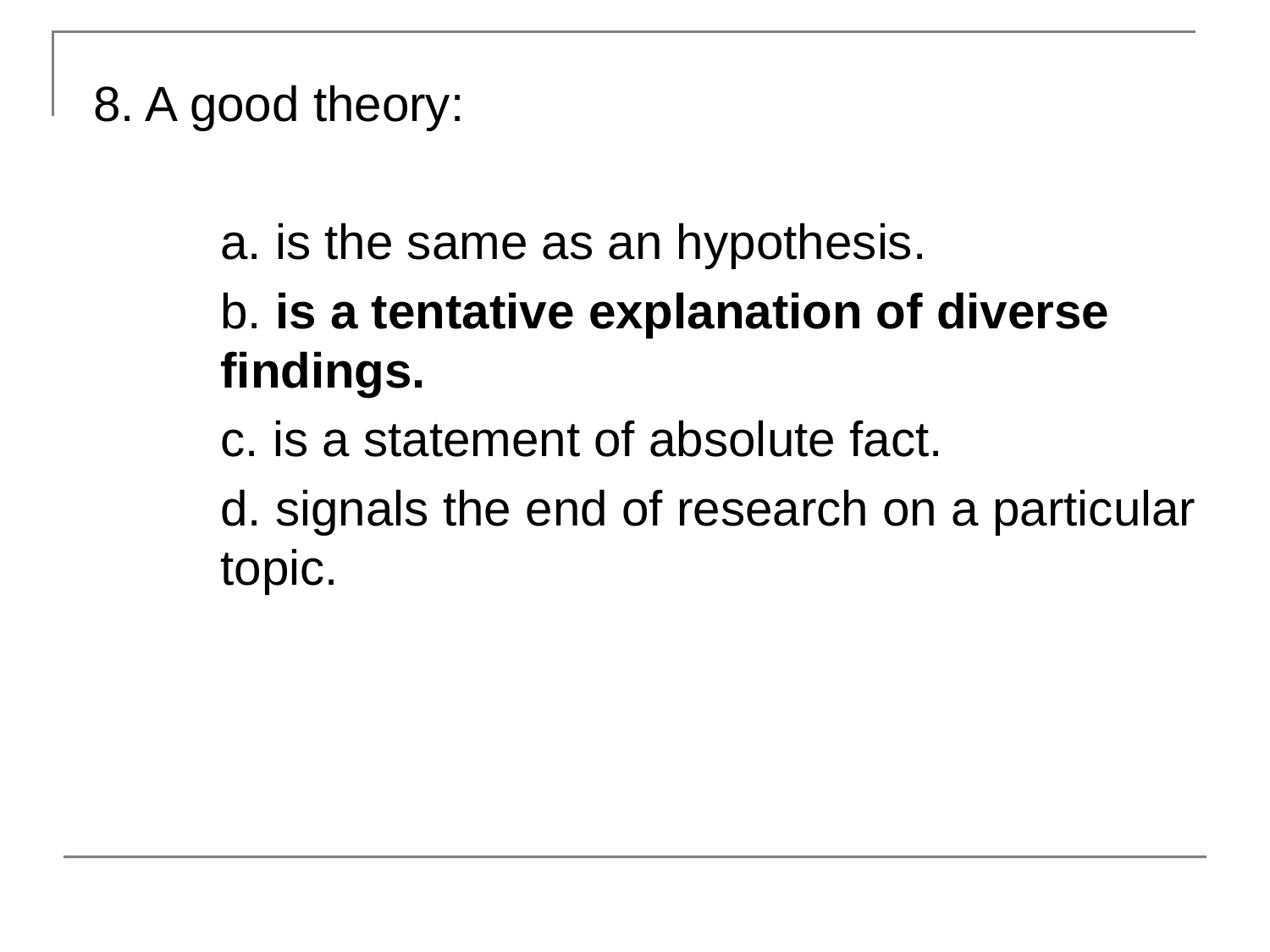

8. A good theory:

	a. is the same as an hypothesis.
	b. is a tentative explanation of diverse 	findings.
	c. is a statement of absolute fact.
	d. signals the end of research on a particular 	topic.